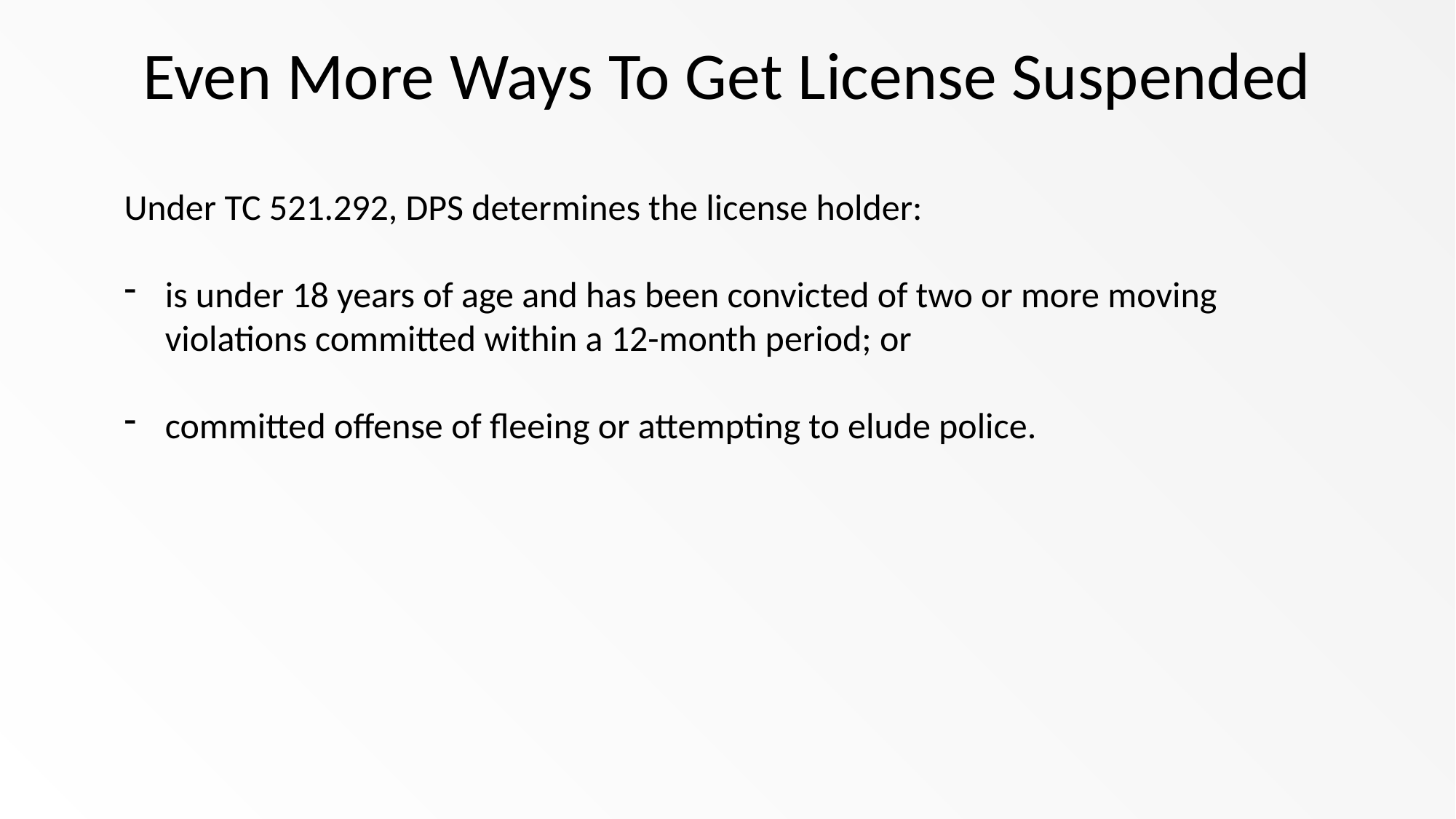

# Even More Ways To Get License Suspended

Under TC 521.292, DPS determines the license holder:

is under 18 years of age and has been convicted of two or more moving violations committed within a 12-month period; or

committed offense of fleeing or attempting to elude police.